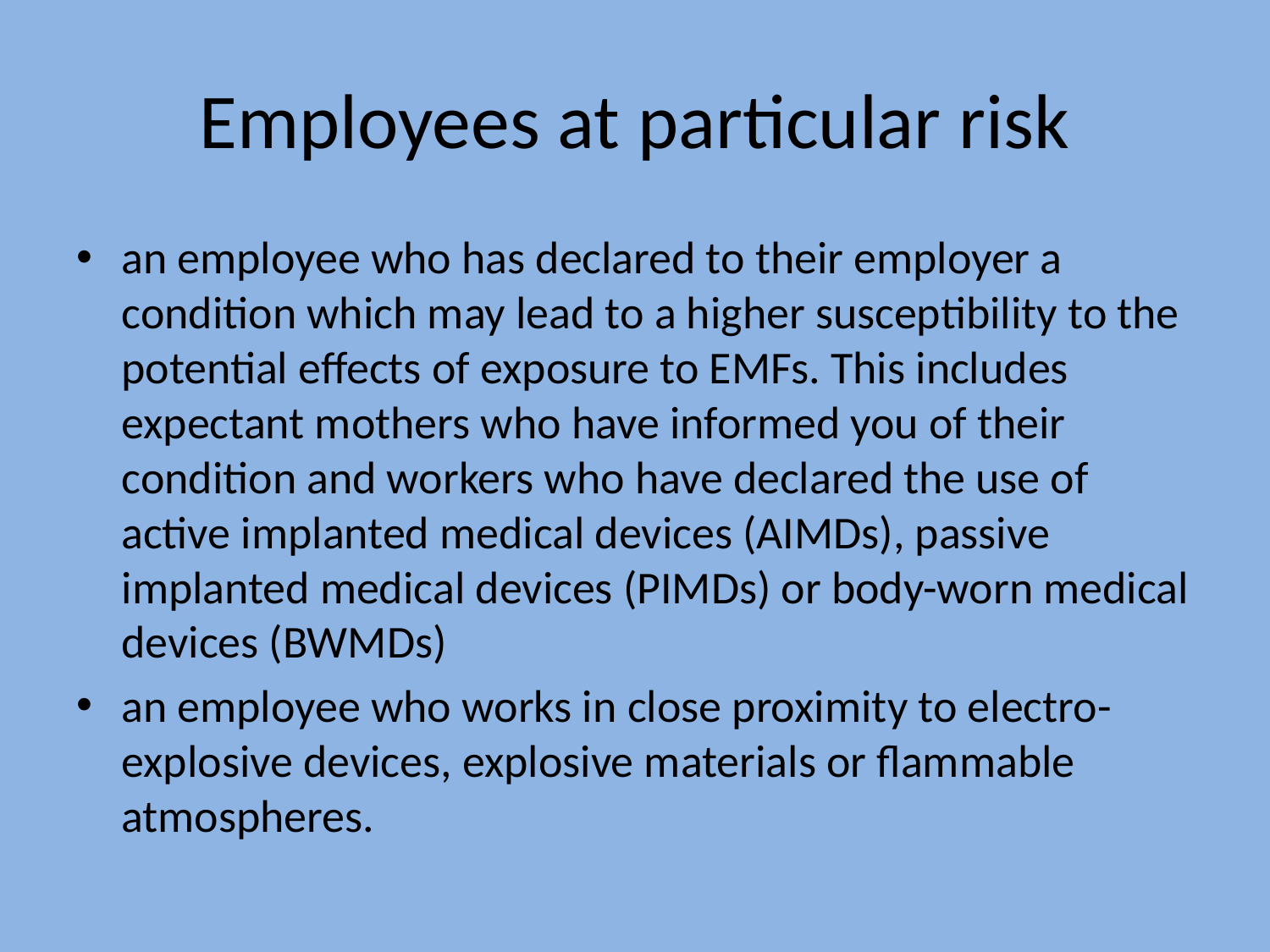

# Employees at particular risk
an employee who has declared to their employer a condition which may lead to a higher susceptibility to the potential effects of exposure to EMFs. This includes expectant mothers who have informed you of their condition and workers who have declared the use of active implanted medical devices (AIMDs), passive implanted medical devices (PIMDs) or body-worn medical devices (BWMDs)
an employee who works in close proximity to electro-explosive devices, explosive materials or flammable atmospheres.